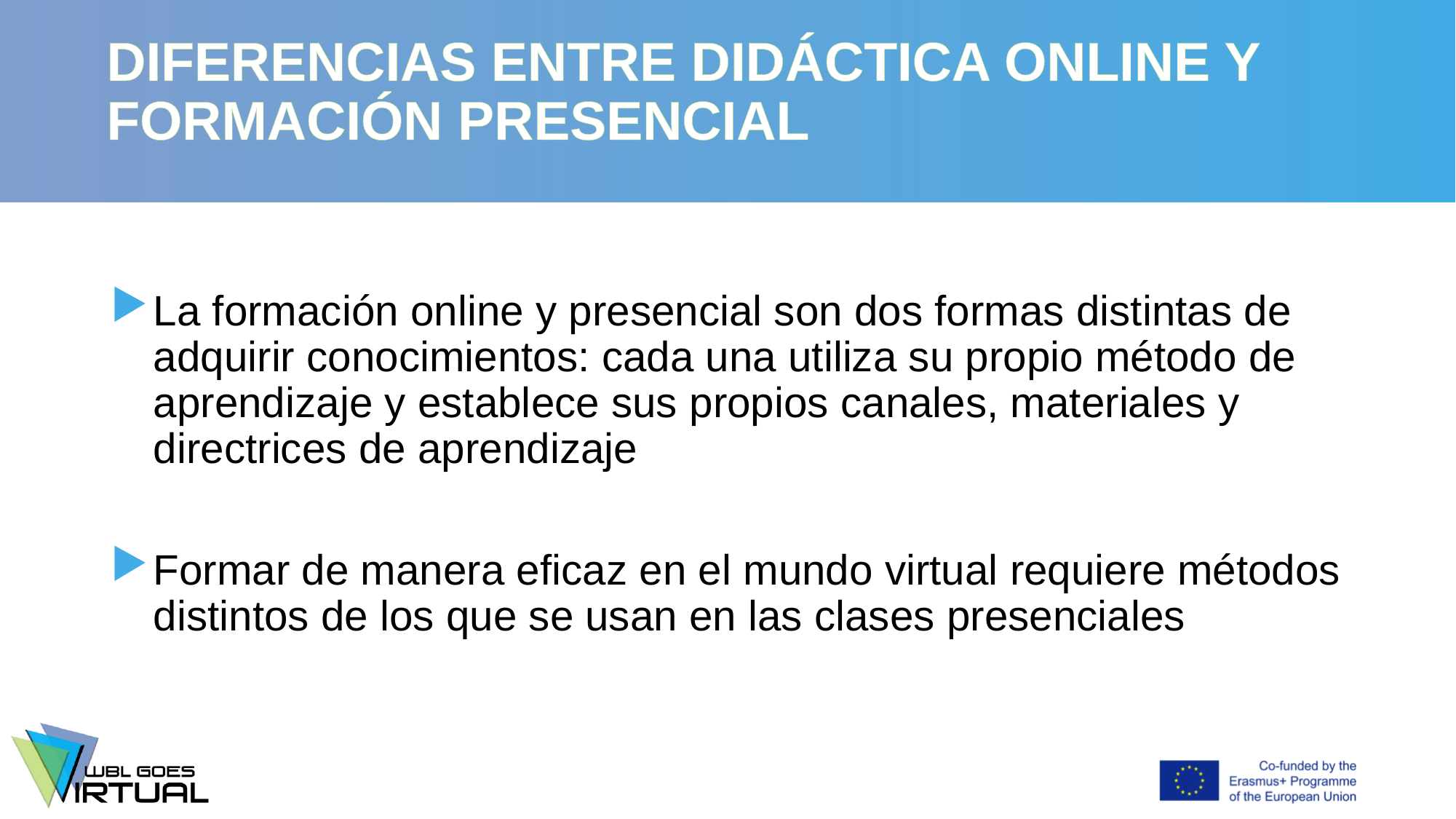

# DIFERENCIAS ENTRE DIDÁCTICA ONLINE Y FORMACIÓN PRESENCIAL

La formación online y presencial son dos formas distintas de adquirir conocimientos: cada una utiliza su propio método de aprendizaje y establece sus propios canales, materiales y directrices de aprendizaje

Formar de manera eficaz en el mundo virtual requiere métodos distintos de los que se usan en las clases presenciales